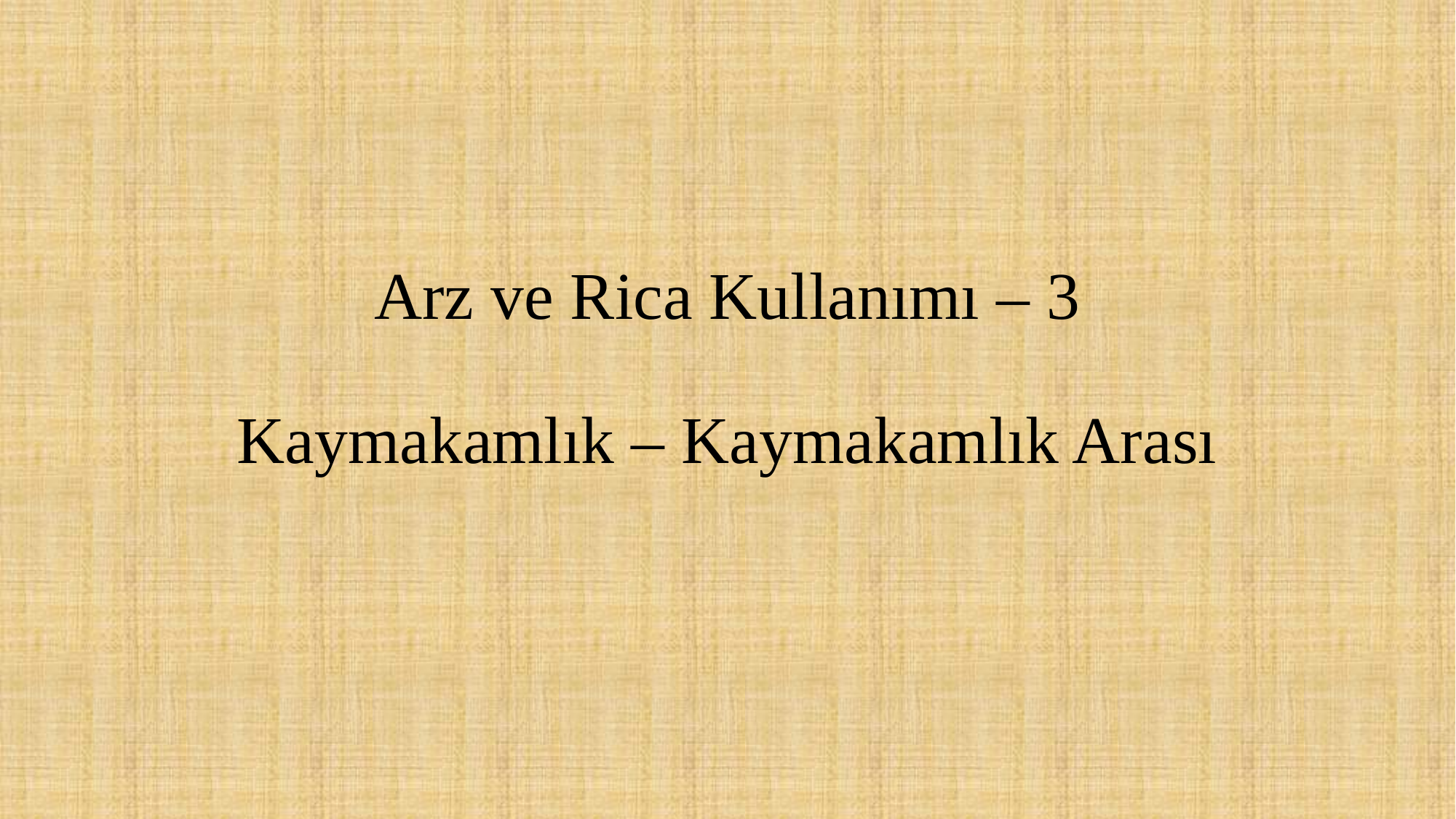

# Arz ve Rica Kullanımı – 3 Kaymakamlık – Kaymakamlık Arası